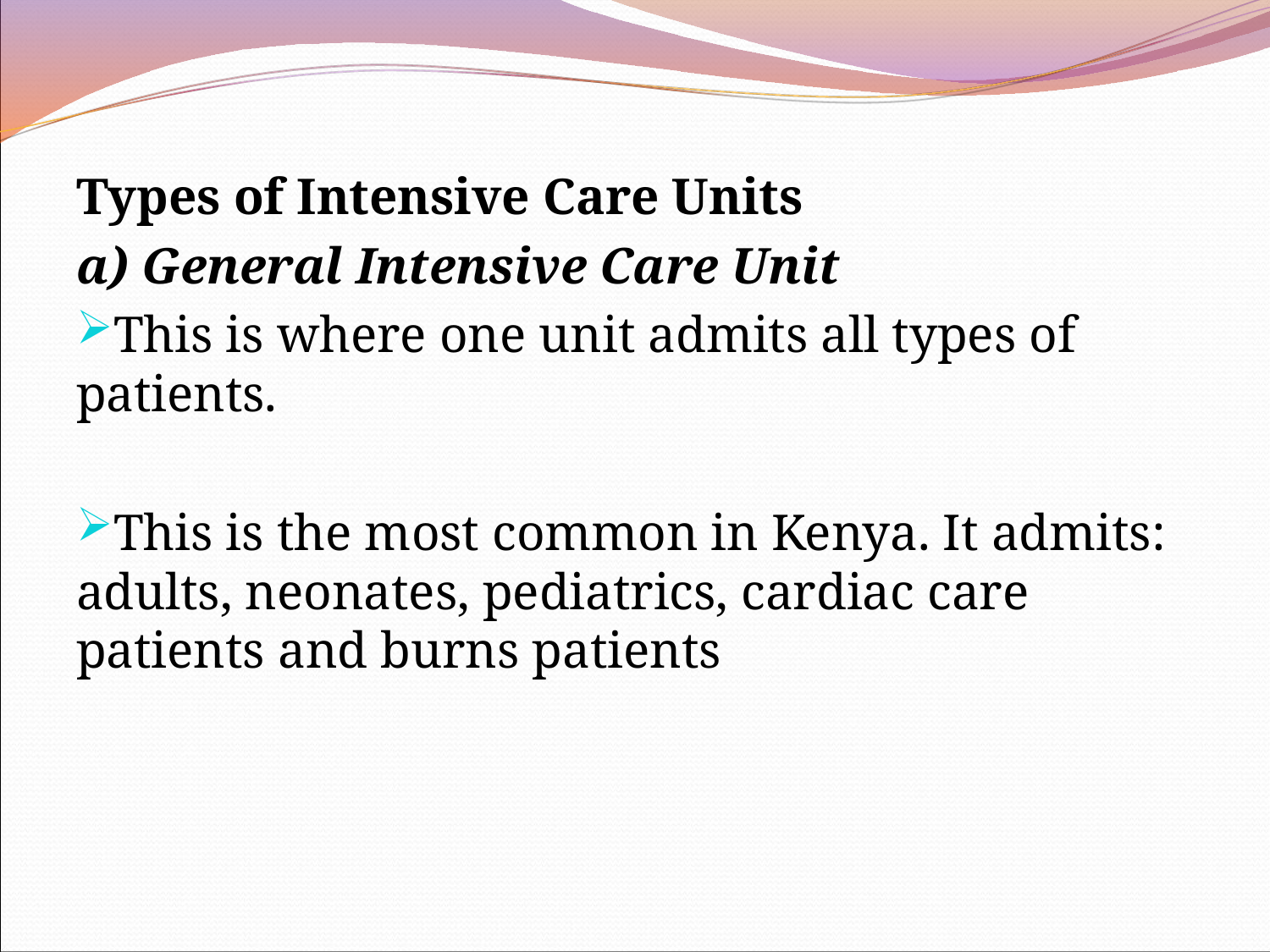

Types of Intensive Care Units
a) General Intensive Care Unit
This is where one unit admits all types of patients.

This is the most common in Kenya. It admits: adults, neonates, pediatrics, cardiac care patients and burns patients